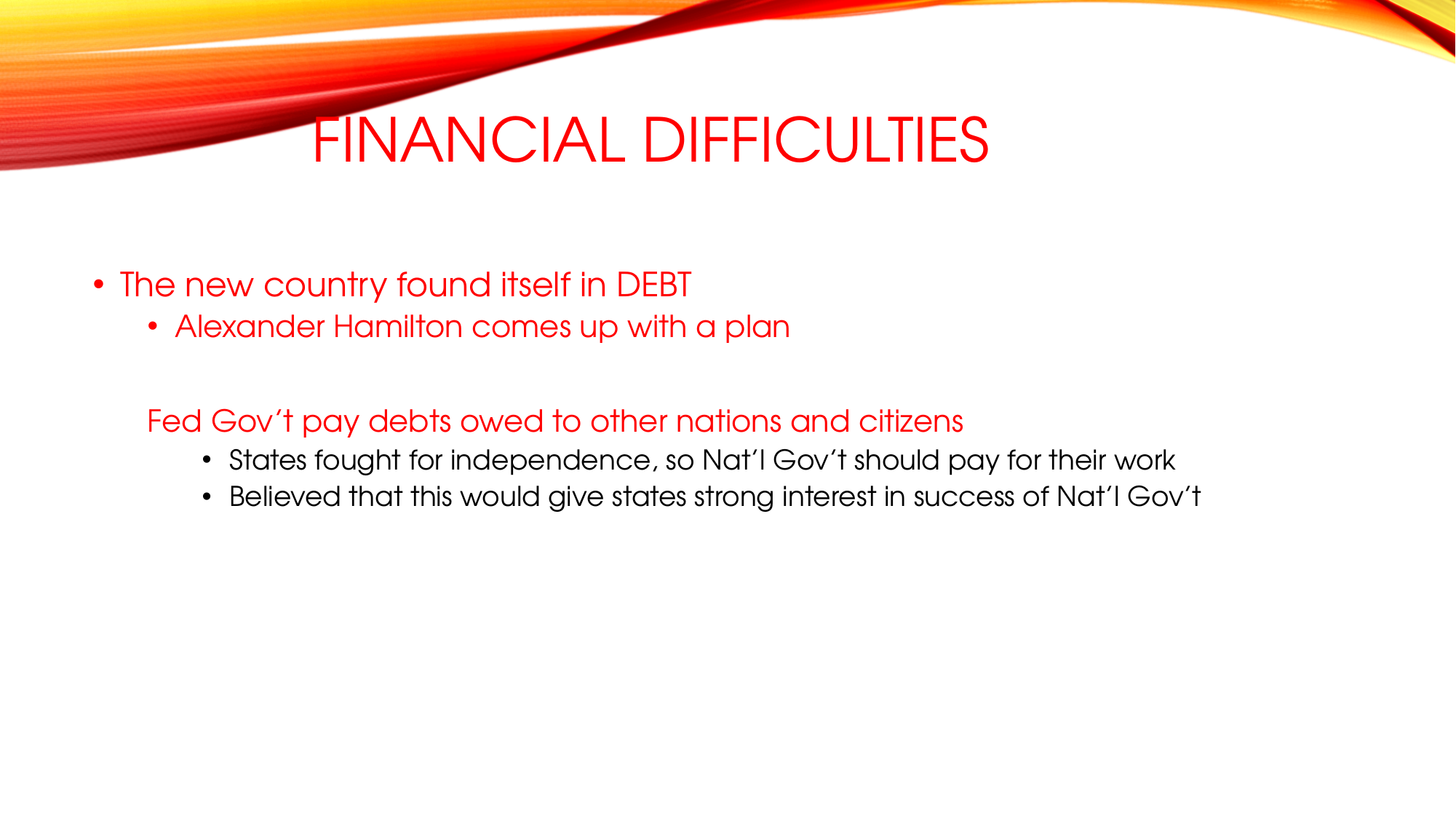

# Financial Difficulties
The new country found itself in DEBT
Alexander Hamilton comes up with a plan

Fed Gov’t pay debts owed to other nations and citizens
States fought for independence, so Nat’l Gov’t should pay for their work
Believed that this would give states strong interest in success of Nat’l Gov’t